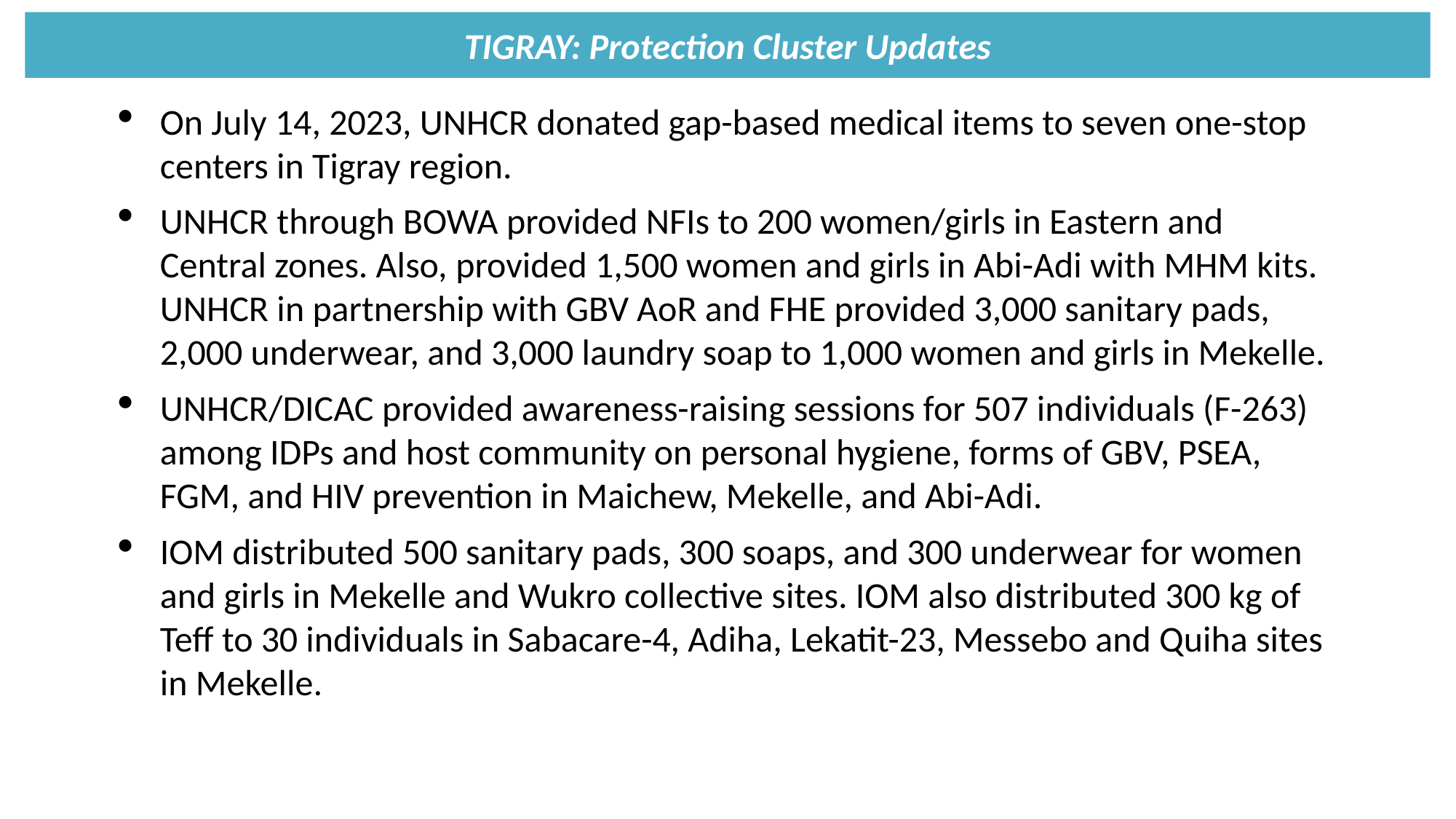

TIGRAY: Protection Cluster Updates
On July 14, 2023, UNHCR donated gap-based medical items to seven one-stop centers in Tigray region.
UNHCR through BOWA provided NFIs to 200 women/girls in Eastern and Central zones. Also, provided 1,500 women and girls in Abi-Adi with MHM kits. UNHCR in partnership with GBV AoR and FHE provided 3,000 sanitary pads, 2,000 underwear, and 3,000 laundry soap to 1,000 women and girls in Mekelle.
UNHCR/DICAC provided awareness-raising sessions for 507 individuals (F-263) among IDPs and host community on personal hygiene, forms of GBV, PSEA, FGM, and HIV prevention in Maichew, Mekelle, and Abi-Adi.
IOM distributed 500 sanitary pads, 300 soaps, and 300 underwear for women and girls in Mekelle and Wukro collective sites. IOM also distributed 300 kg of Teff to 30 individuals in Sabacare-4, Adiha, Lekatit-23, Messebo and Quiha sites in Mekelle.